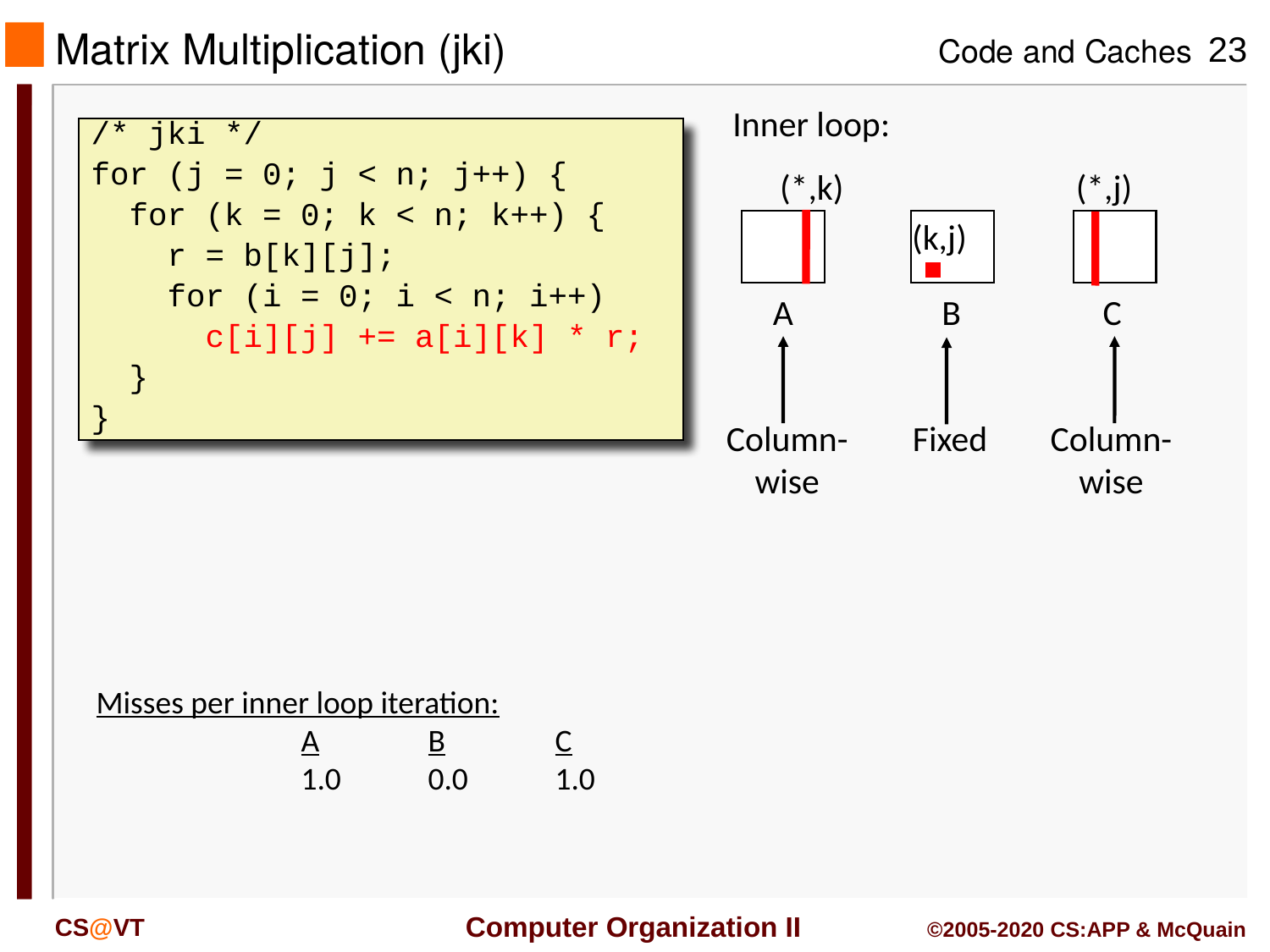

# Matrix Multiplication (jki)
Inner loop:
/* jki */
for (j = 0; j < n; j++) {
  for (k = 0; k < n; k++) {
    r = b[k][j];
    for (i = 0; i < n; i++)
      c[i][j] += a[i][k] * r;
  }
}
(*,k)

A
(*,j)

C
(k,j)

B

Column-
wise

Column-
wise

Fixed
Misses per inner loop iteration:
		A	B	C
		1.0	0.0	1.0